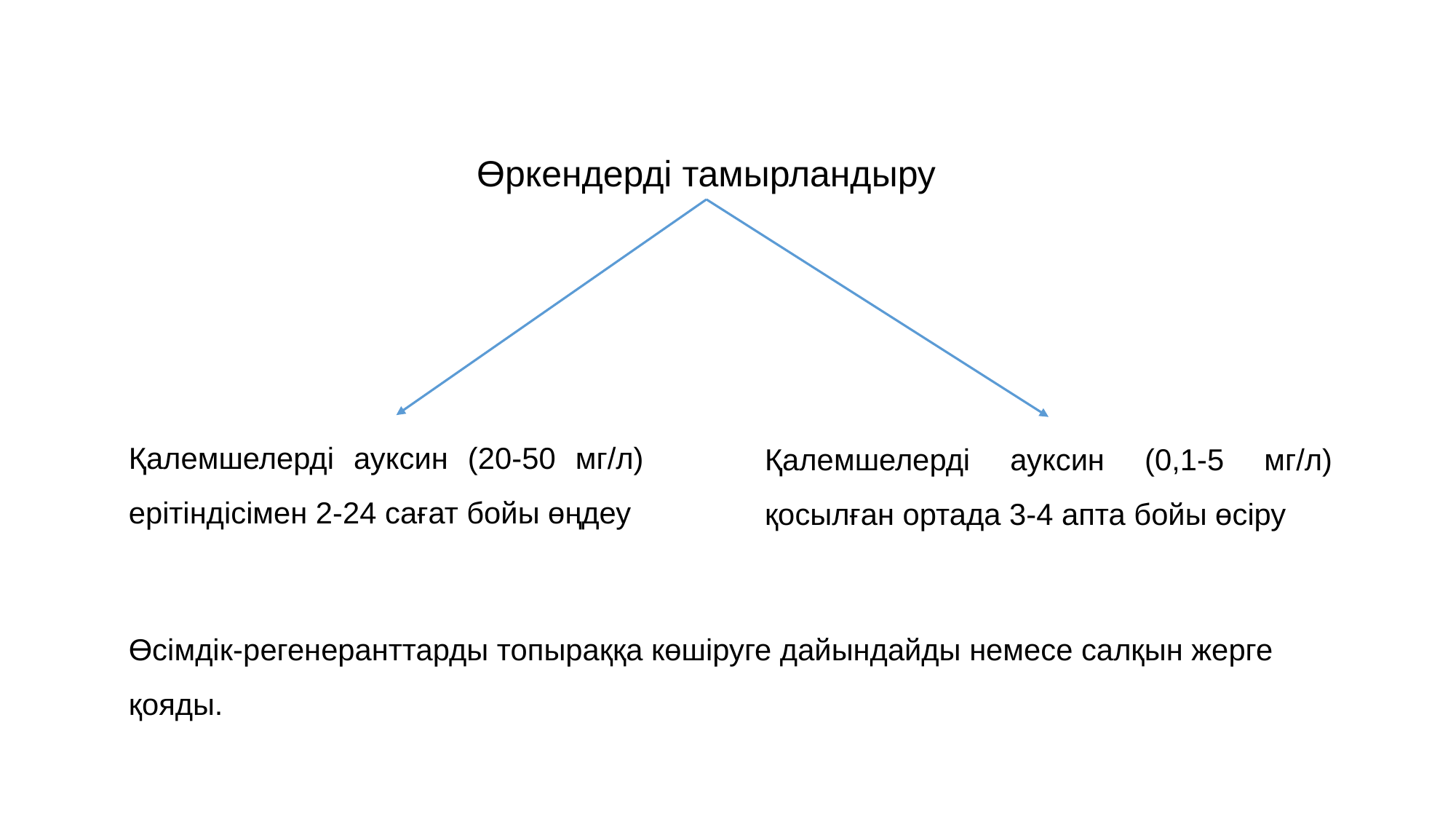

Өркендерді тамырландыру
Қалемшелерді ауксин (20-50 мг/л)  ерітіндісімен 2-24 сағат бойы өңдеу
Қалемшелерді ауксин (0,1-5 мг/л) қосылған ортада 3-4 апта бойы өсіру
Өсімдік-регенеранттарды топыраққа көшіруге дайындайды немесе салқын жерге қояды.